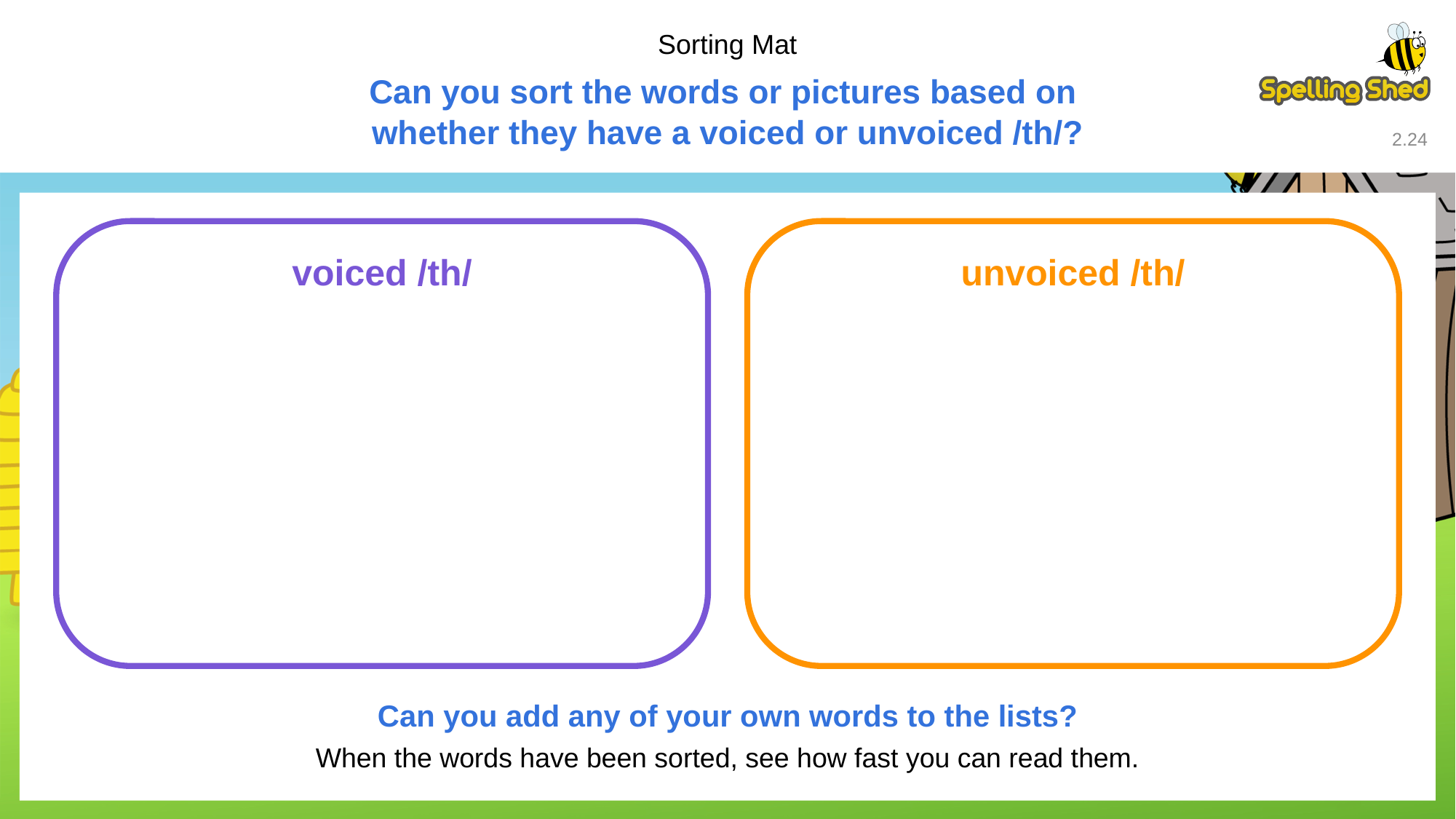

Sorting Mat
Can you sort the words or pictures based on
whether they have a voiced or unvoiced /th/?
2.24

voiced /th/

unvoiced /th/
Can you add any of your own words to the lists?
When the words have been sorted, see how fast you can read them.